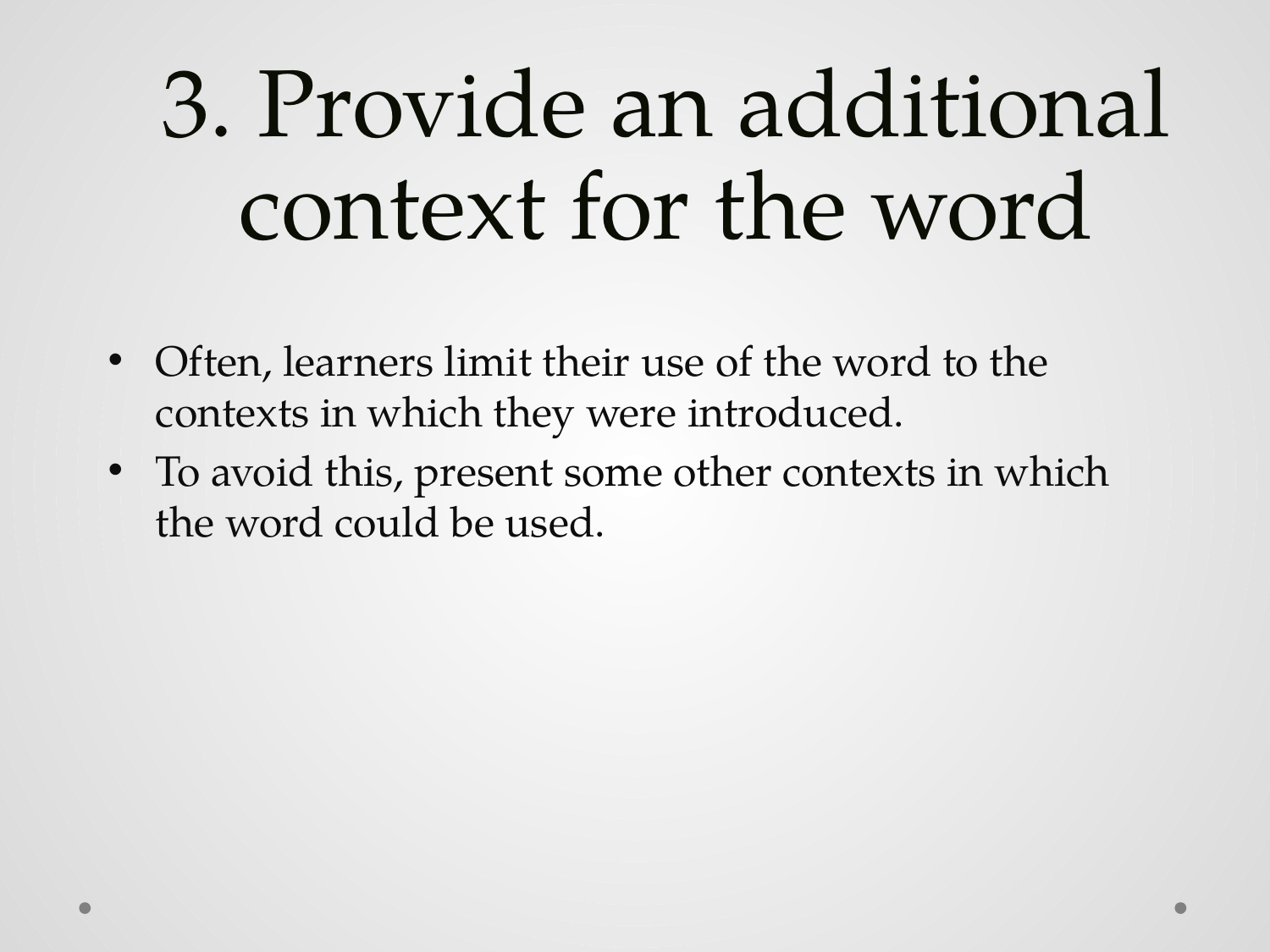

# 3. Provide an additional context for the word
Often, learners limit their use of the word to the contexts in which they were introduced.
To avoid this, present some other contexts in which the word could be used.